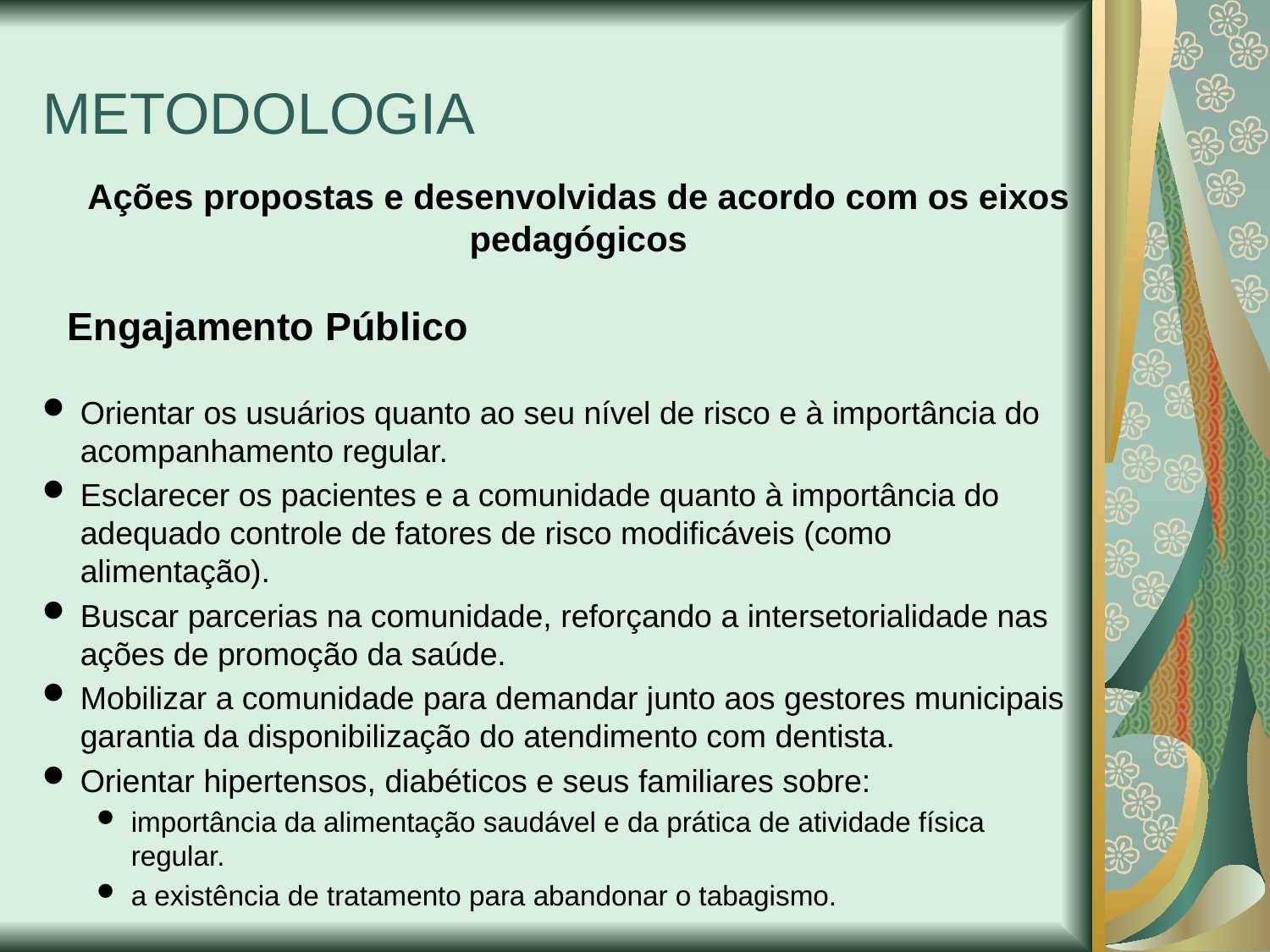

METODOLOGIA
Ações propostas e desenvolvidas de acordo com os eixos pedagógicos
Engajamento Público
Orientar os usuários quanto ao seu nível de risco e à importância do acompanhamento regular.
Esclarecer os pacientes e a comunidade quanto à importância do adequado controle de fatores de risco modificáveis (como alimentação).
Buscar parcerias na comunidade, reforçando a intersetorialidade nas ações de promoção da saúde.
Mobilizar a comunidade para demandar junto aos gestores municipais garantia da disponibilização do atendimento com dentista.
Orientar hipertensos, diabéticos e seus familiares sobre:
importância da alimentação saudável e da prática de atividade física regular.
a existência de tratamento para abandonar o tabagismo.